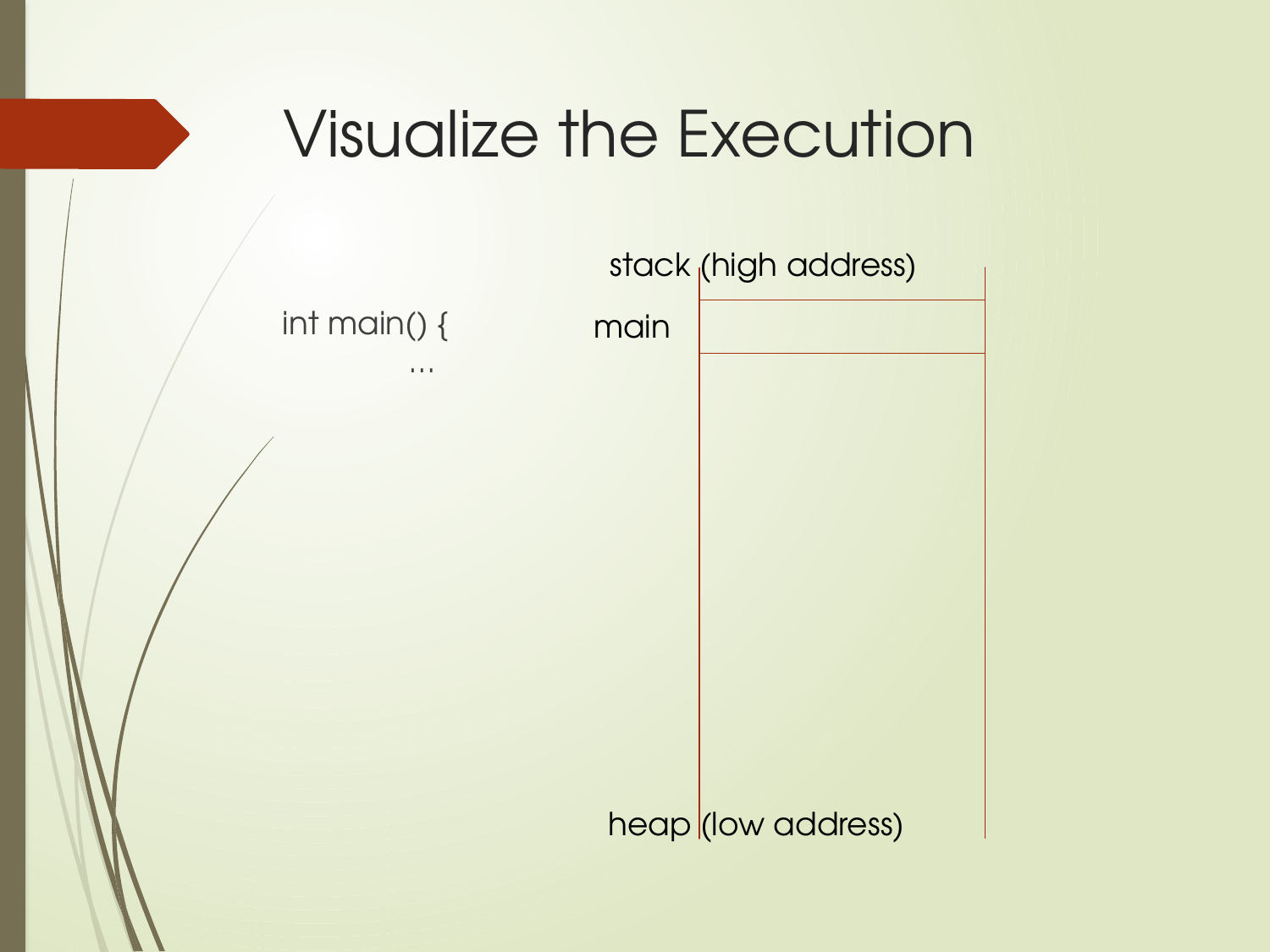

# Visualize the Execution
stack (high address)
int main() {
	…

main

heap (low address)